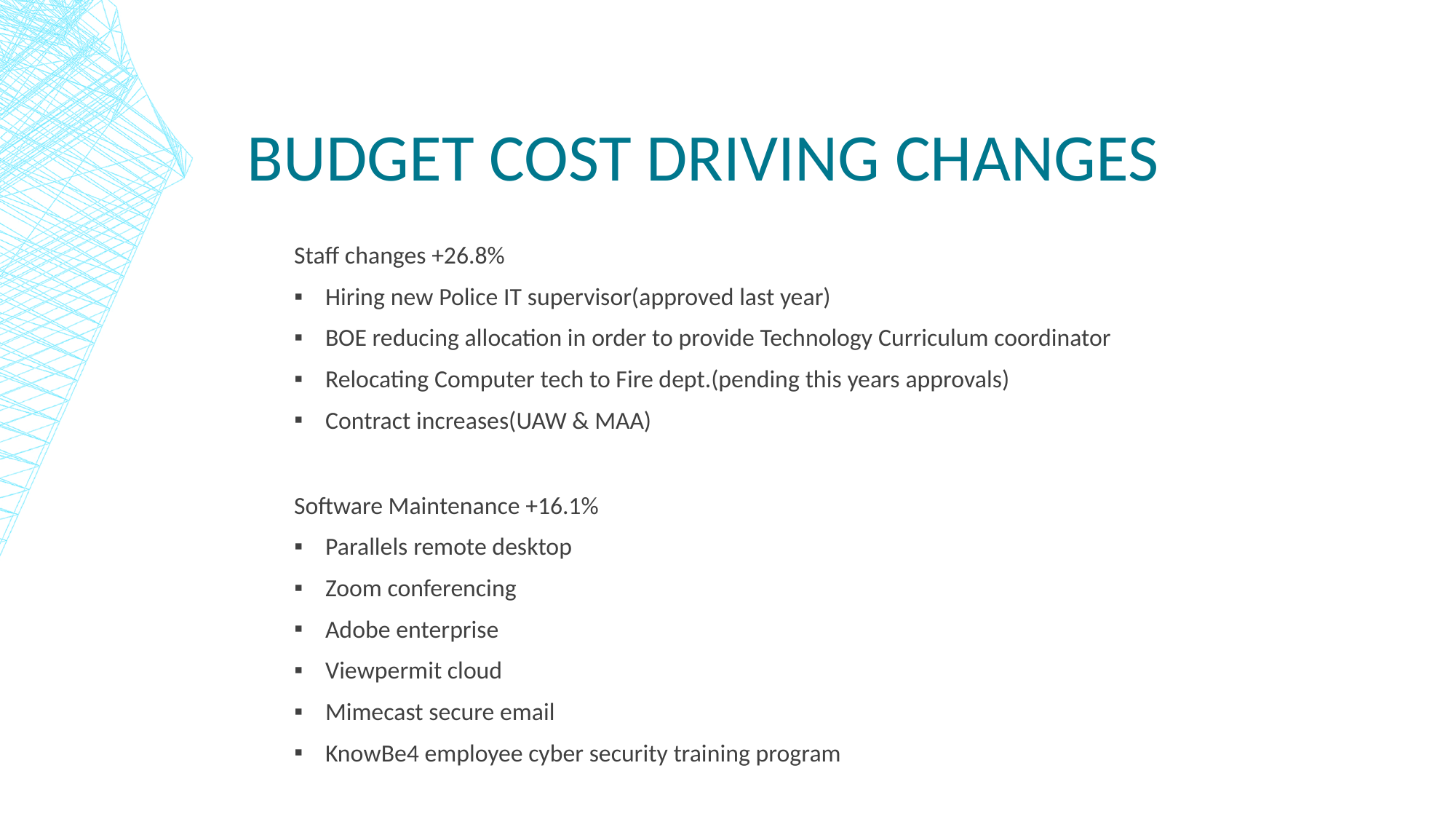

# Budget cost driving changes
Staff changes +26.8%
Hiring new Police IT supervisor(approved last year)
BOE reducing allocation in order to provide Technology Curriculum coordinator
Relocating Computer tech to Fire dept.(pending this years approvals)
Contract increases(UAW & MAA)

Software Maintenance +16.1%
Parallels remote desktop
Zoom conferencing
Adobe enterprise
Viewpermit cloud
Mimecast secure email
KnowBe4 employee cyber security training program